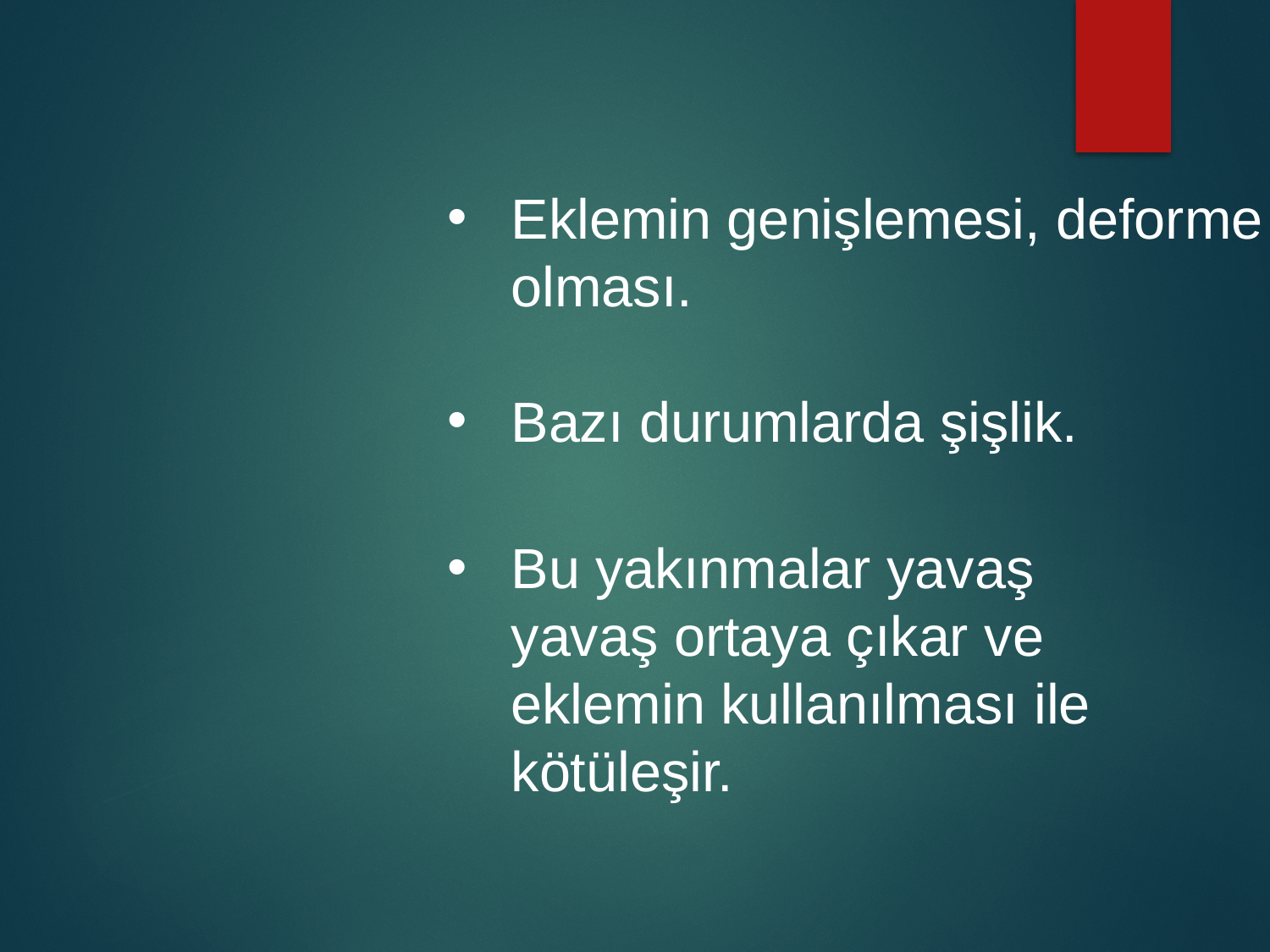

Eklemin genişlemesi, deforme olması.

Bazı durumlarda şişlik.

Bu yakınmalar yavaş yavaş ortaya çıkar ve eklemin kullanılması ile kötüleşir.